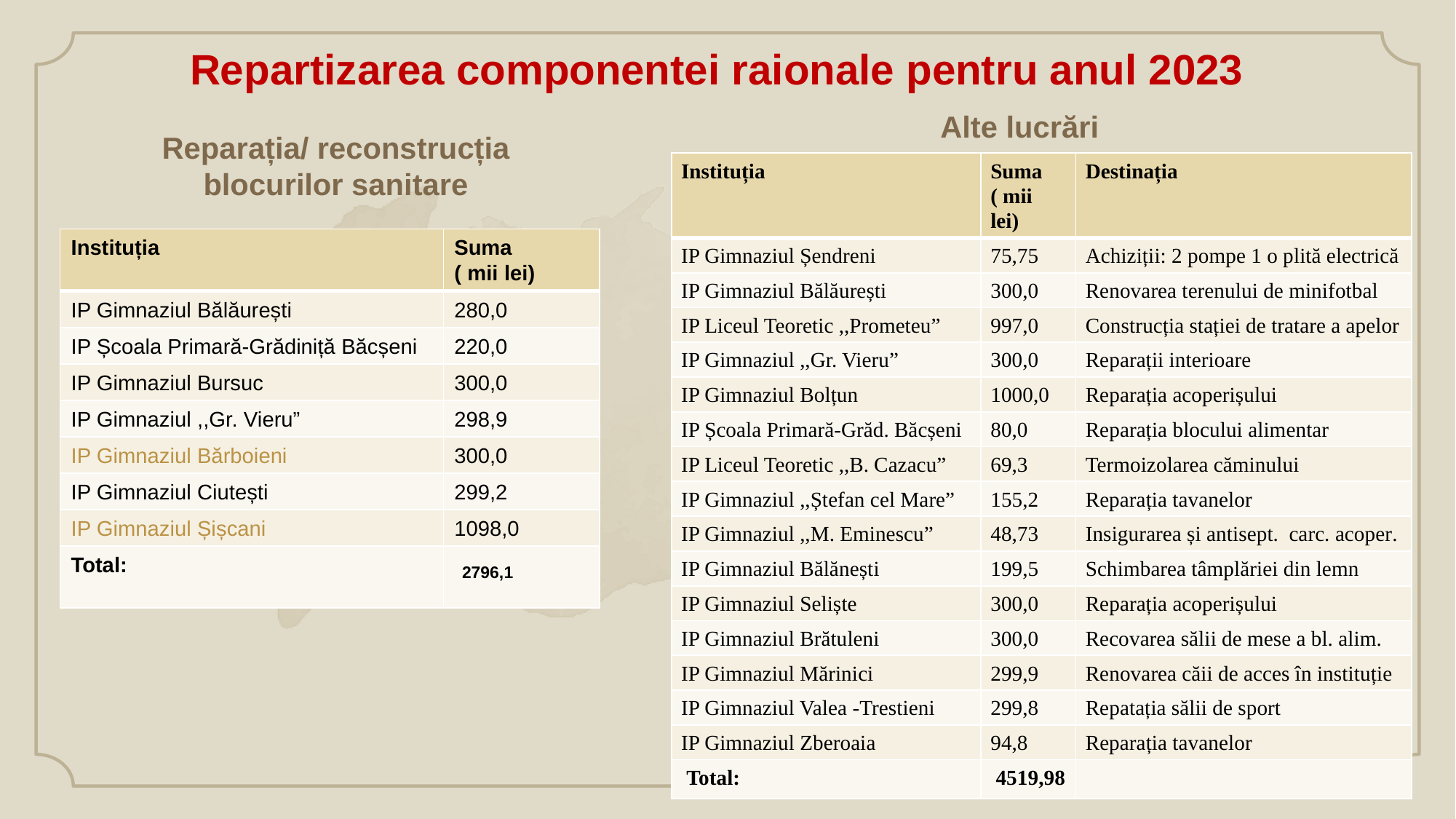

Repartizarea componentei raionale pentru anul 2023
Alte lucrări
# Reparația/ reconstrucția blocurilor sanitare
| Instituția | Suma ( mii lei) | Destinația |
| --- | --- | --- |
| IP Gimnaziul Șendreni | 75,75 | Achiziții: 2 pompe 1 o plită electrică |
| IP Gimnaziul Bălăurești | 300,0 | Renovarea terenului de minifotbal |
| IP Liceul Teoretic ,,Prometeu” | 997,0 | Construcția stației de tratare a apelor |
| IP Gimnaziul ,,Gr. Vieru” | 300,0 | Reparații interioare |
| IP Gimnaziul Bolțun | 1000,0 | Reparația acoperișului |
| IP Școala Primară-Grăd. Băcșeni | 80,0 | Reparația blocului alimentar |
| IP Liceul Teoretic ,,B. Cazacu” | 69,3 | Termoizolarea căminului |
| IP Gimnaziul ,,Ștefan cel Mare” | 155,2 | Reparația tavanelor |
| IP Gimnaziul ,,M. Eminescu” | 48,73 | Insigurarea și antisept. carc. acoper. |
| IP Gimnaziul Bălănești | 199,5 | Schimbarea tâmplăriei din lemn |
| IP Gimnaziul Seliște | 300,0 | Reparația acoperișului |
| IP Gimnaziul Brătuleni | 300,0 | Recovarea sălii de mese a bl. alim. |
| IP Gimnaziul Mărinici | 299,9 | Renovarea căii de acces în instituție |
| IP Gimnaziul Valea -Trestieni | 299,8 | Repatația sălii de sport |
| IP Gimnaziul Zberoaia | 94,8 | Reparația tavanelor |
| Total: | 4519,98 |  |
| Instituția | Suma ( mii lei) |
| --- | --- |
| IP Gimnaziul Bălăurești | 280,0 |
| IP Școala Primară-Grădiniță Băcșeni | 220,0 |
| IP Gimnaziul Bursuc | 300,0 |
| IP Gimnaziul ,,Gr. Vieru” | 298,9 |
| IP Gimnaziul Bărboieni | 300,0 |
| IP Gimnaziul Ciutești | 299,2 |
| IP Gimnaziul Șișcani | 1098,0 |
| Total: | 2796,1 |